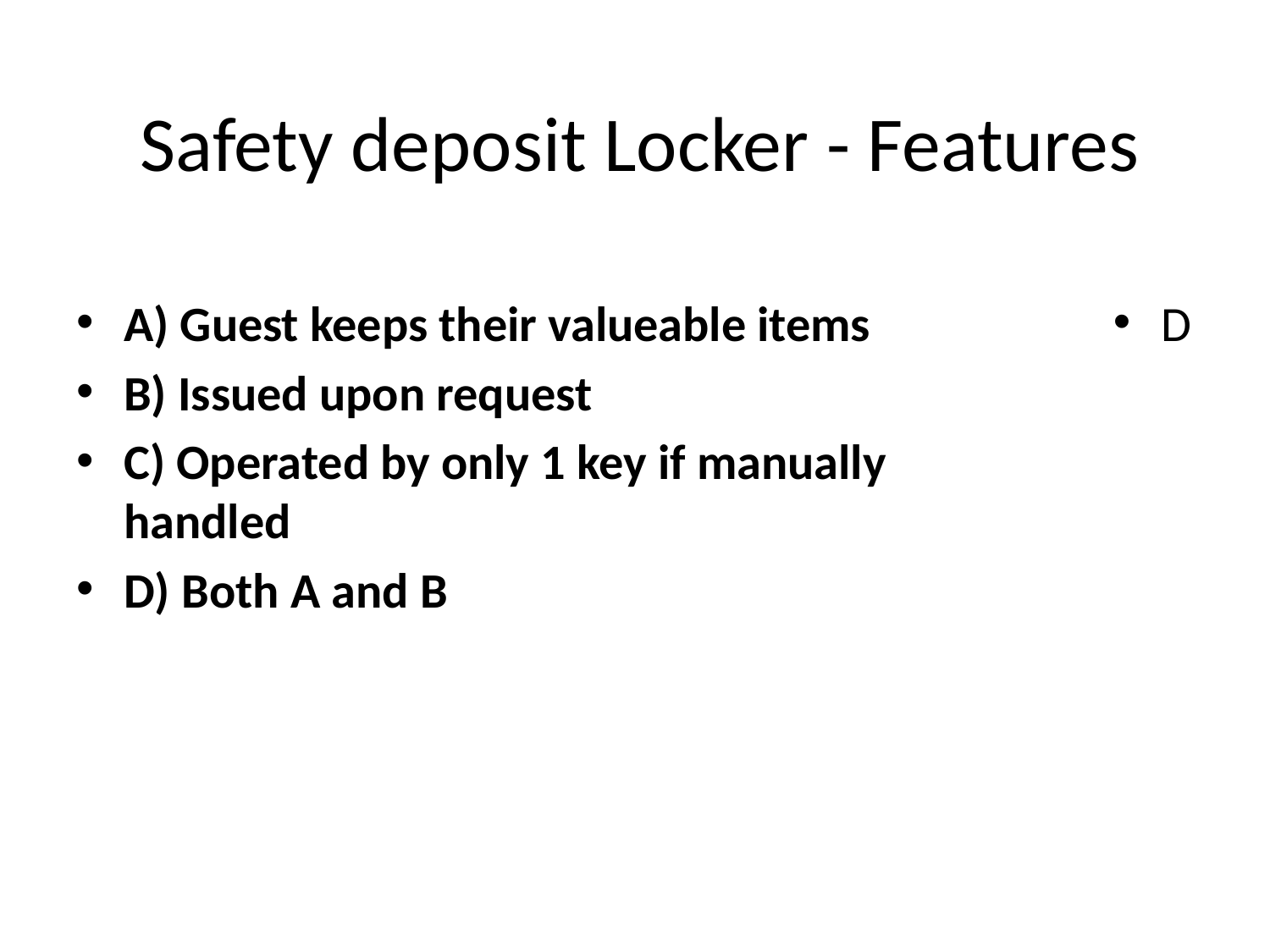

# Safety deposit Locker - Features

A) Guest keeps their valueable items
B) Issued upon request
C) Operated by only 1 key if manually handled
D) Both A and B

D